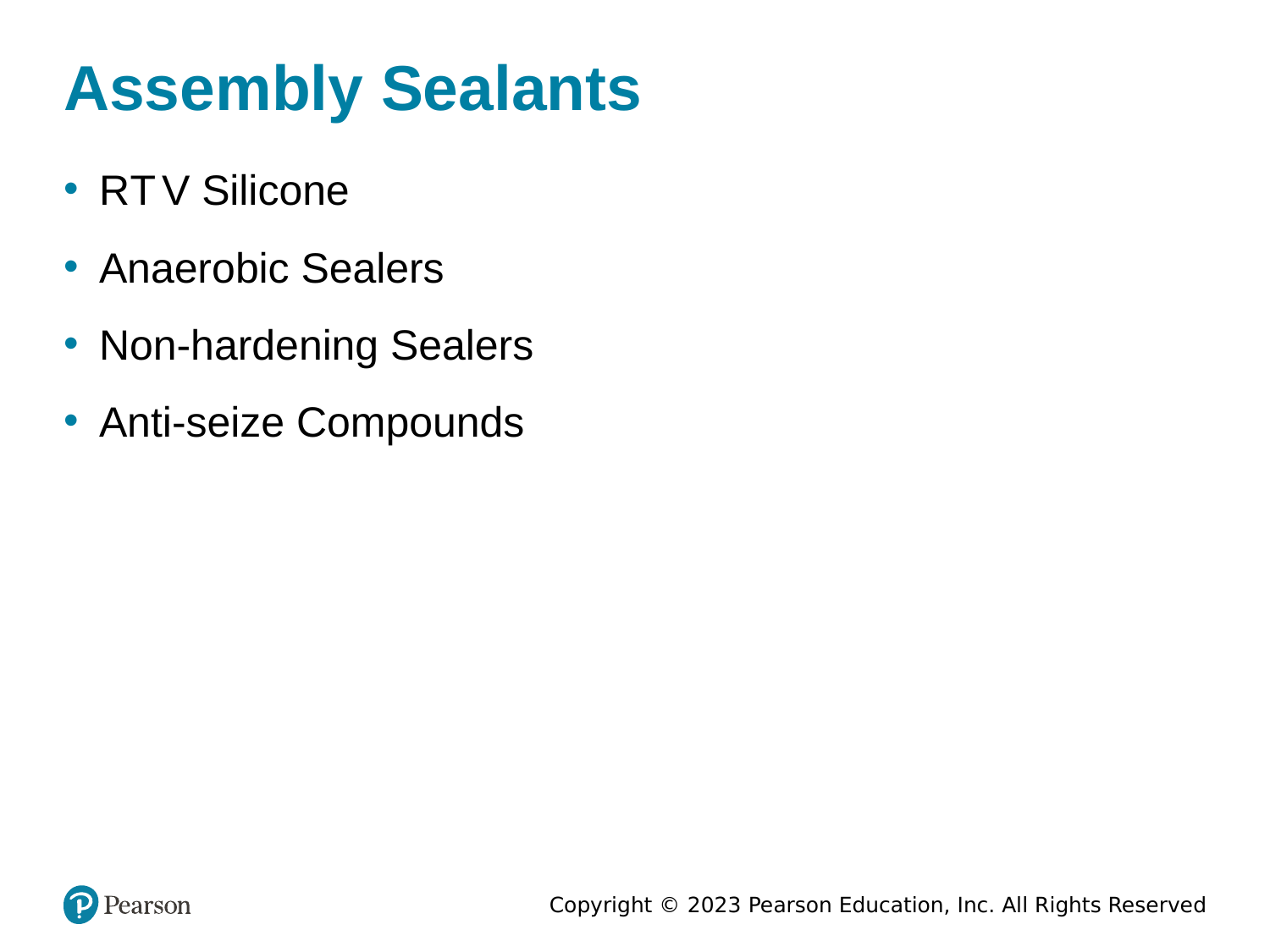

# Assembly Sealants
R T V Silicone
Anaerobic Sealers
Non-hardening Sealers
Anti-seize Compounds